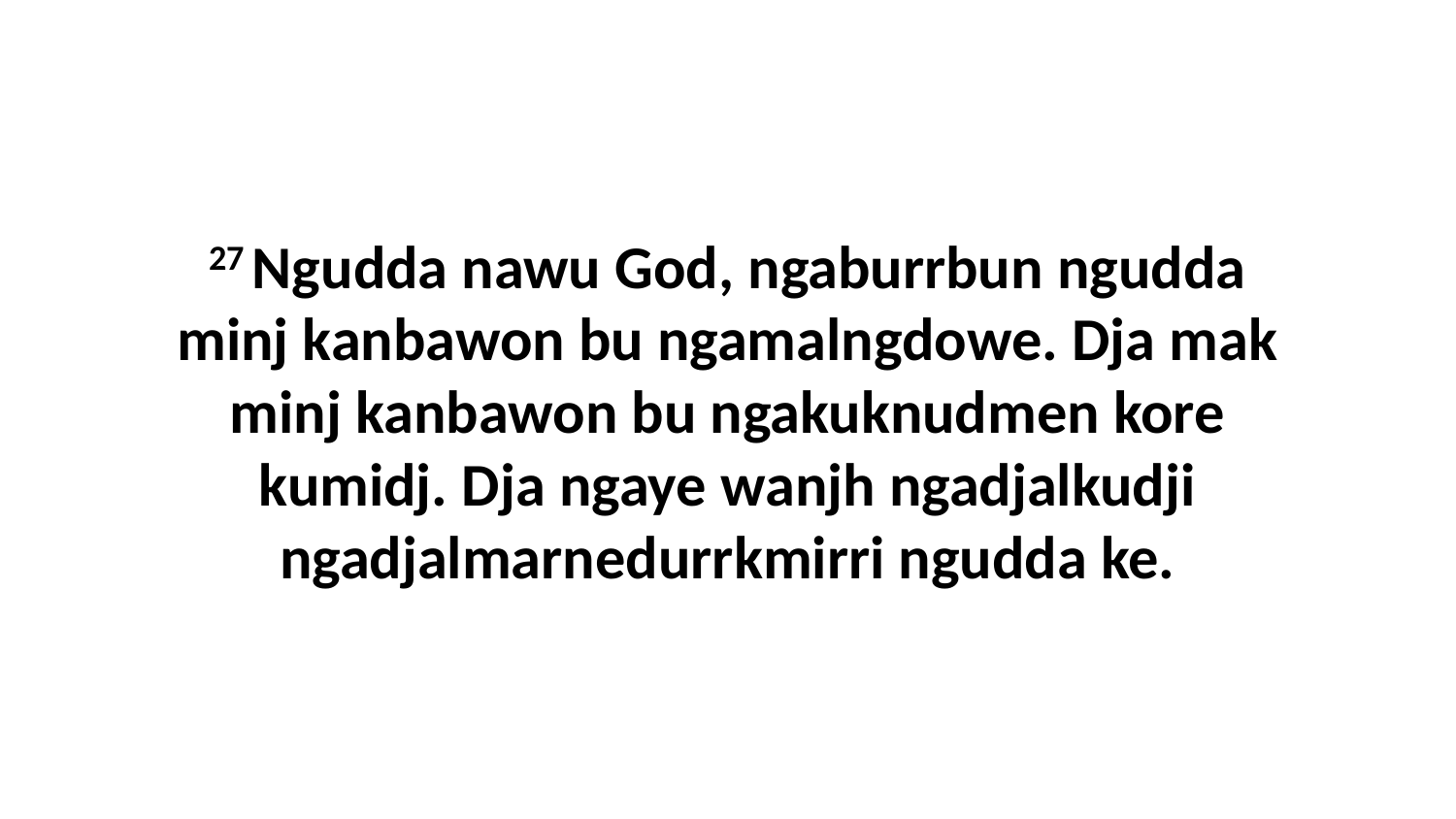

27 Ngudda nawu God, ngaburrbun ngudda minj kanbawon bu ngamalngdowe. Dja mak minj kanbawon bu ngakuknudmen kore kumidj. Dja ngaye wanjh ngadjalkudji ngadjalmarnedurrkmirri ngudda ke.